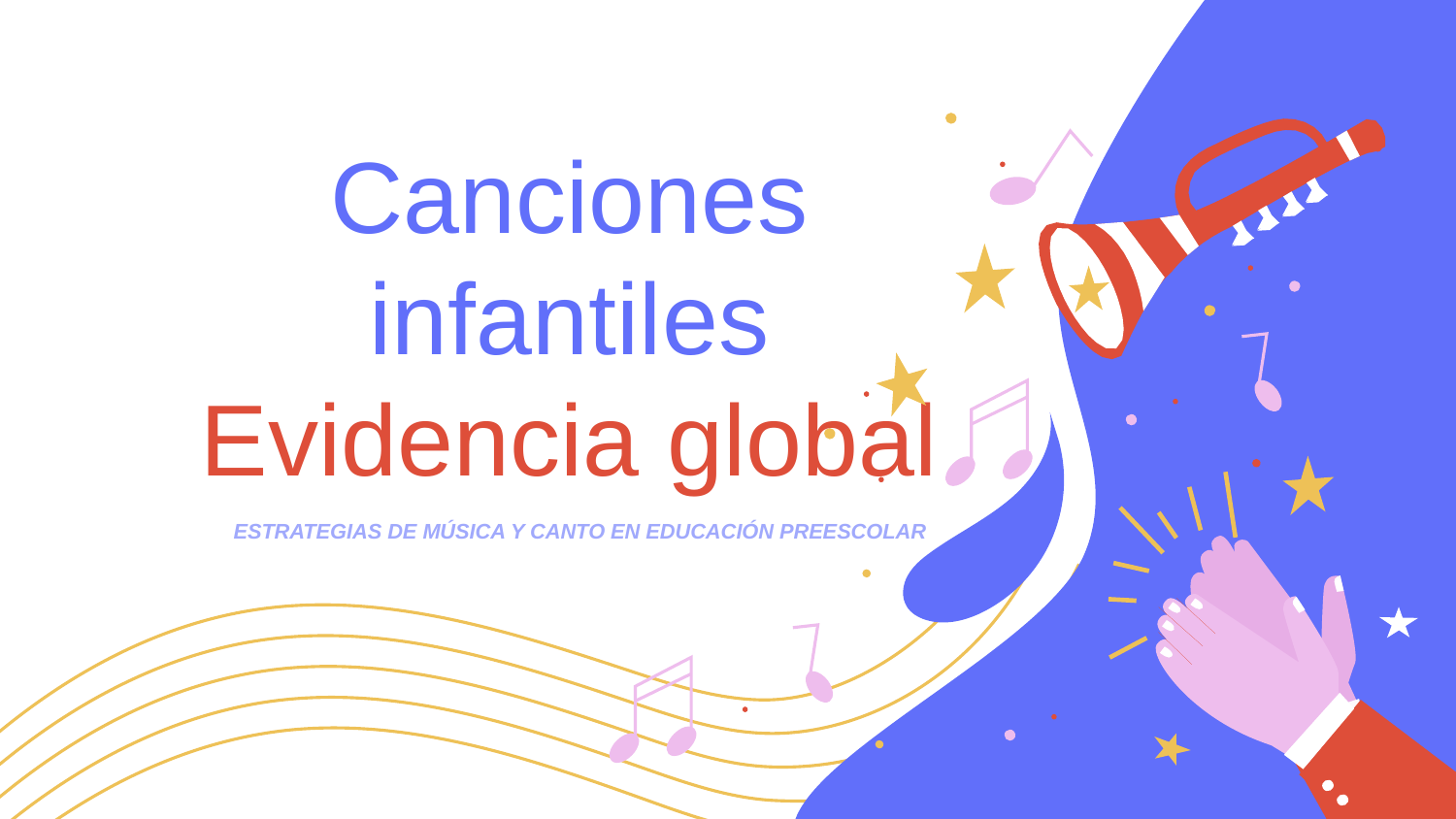

# Canciones infantiles Evidencia global
ESTRATEGIAS DE MÚSICA Y CANTO EN EDUCACIÓN PREESCOLAR